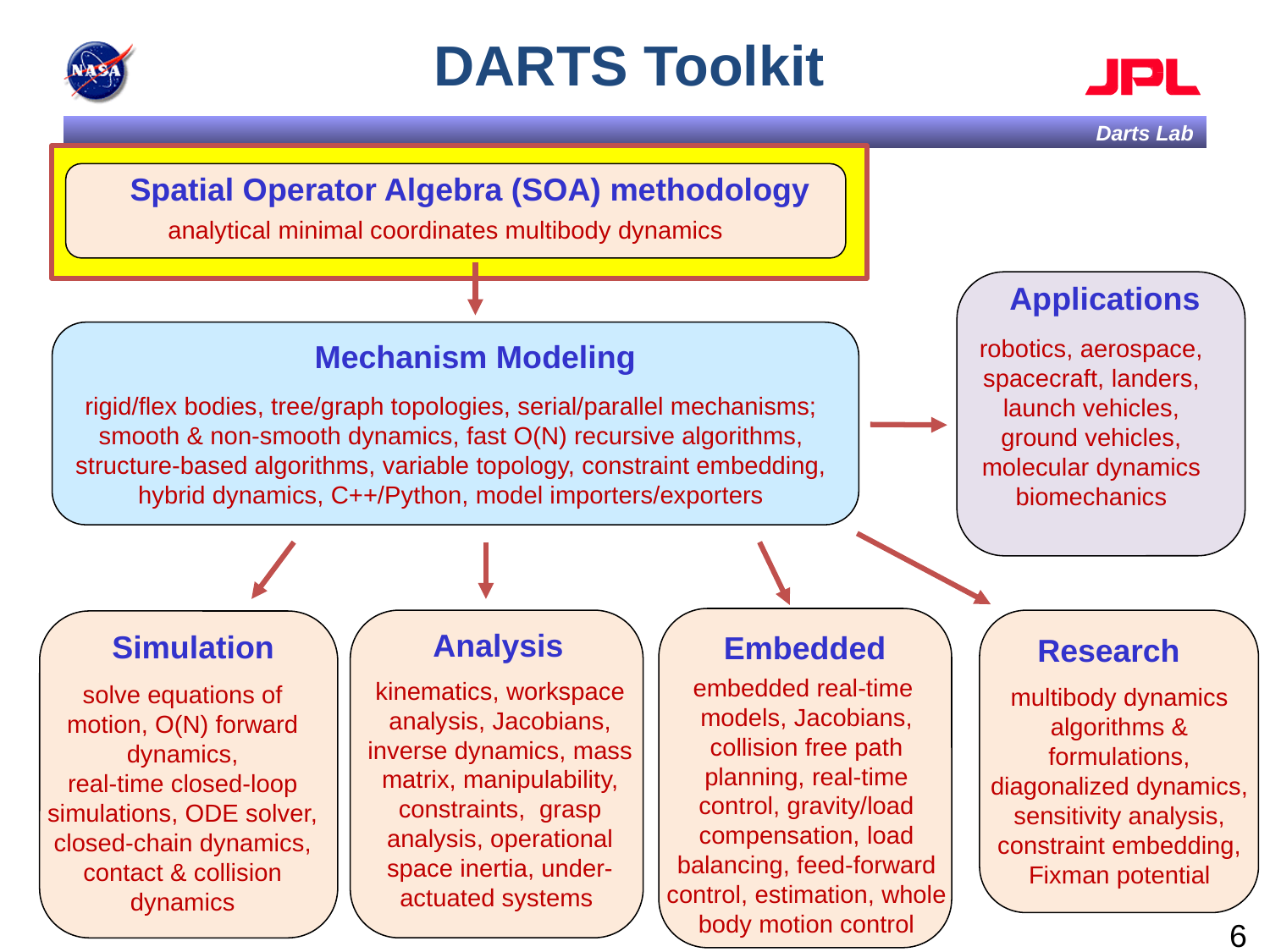

# DARTS Toolkit

Spatial Operator Algebra (SOA) methodology

analytical minimal coordinates multibody dynamics
Applications

robotics, aerospace,
spacecraft, landers, launch vehicles,
ground vehicles,
molecular dynamics
biomechanics
Mechanism Modeling
rigid/flex bodies, tree/graph topologies, serial/parallel mechanisms; smooth & non-smooth dynamics, fast O(N) recursive algorithms, structure-based algorithms, variable topology, constraint embedding, hybrid dynamics, C++/Python, model importers/exporters

Analysis
Simulation
Embedded
Research
embedded real-time  models, Jacobians, collision free path planning, real-time control, gravity/load compensation, load balancing, feed-forward control, estimation, whole body motion control
kinematics, workspace analysis, Jacobians, inverse dynamics, mass matrix, manipulability, constraints,  grasp analysis, operational space inertia, under-actuated systems
solve equations of motion, O(N) forward dynamics,
real-time closed-loop simulations, ODE solver,
closed-chain dynamics, contact & collision dynamics
multibody dynamics algorithms & formulations,
diagonalized dynamics, sensitivity analysis, constraint embedding, Fixman potential
6